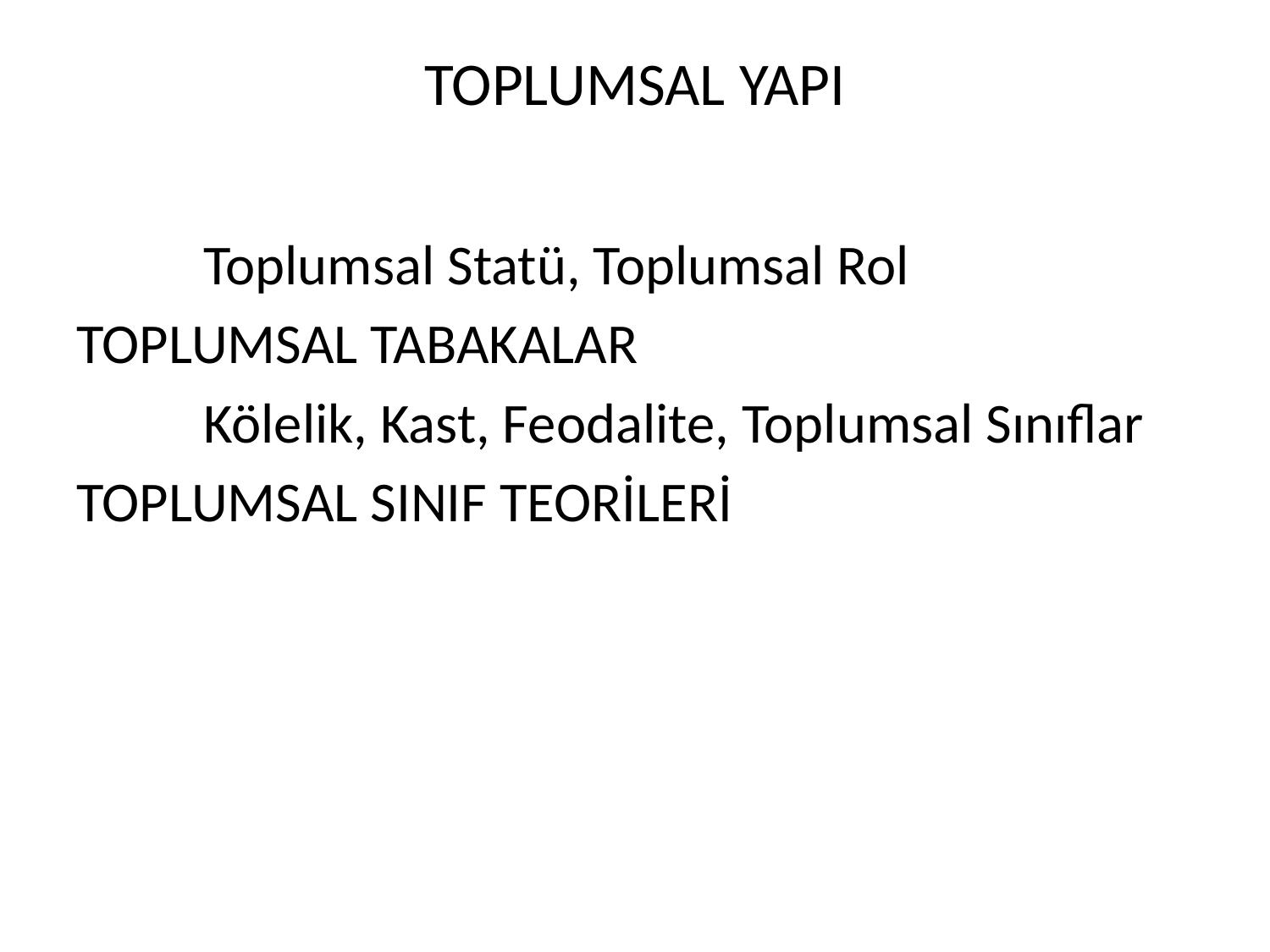

# TOPLUMSAL YAPI
	Toplumsal Statü, Toplumsal Rol
TOPLUMSAL TABAKALAR
	Kölelik, Kast, Feodalite, Toplumsal Sınıflar
TOPLUMSAL SINIF TEORİLERİ